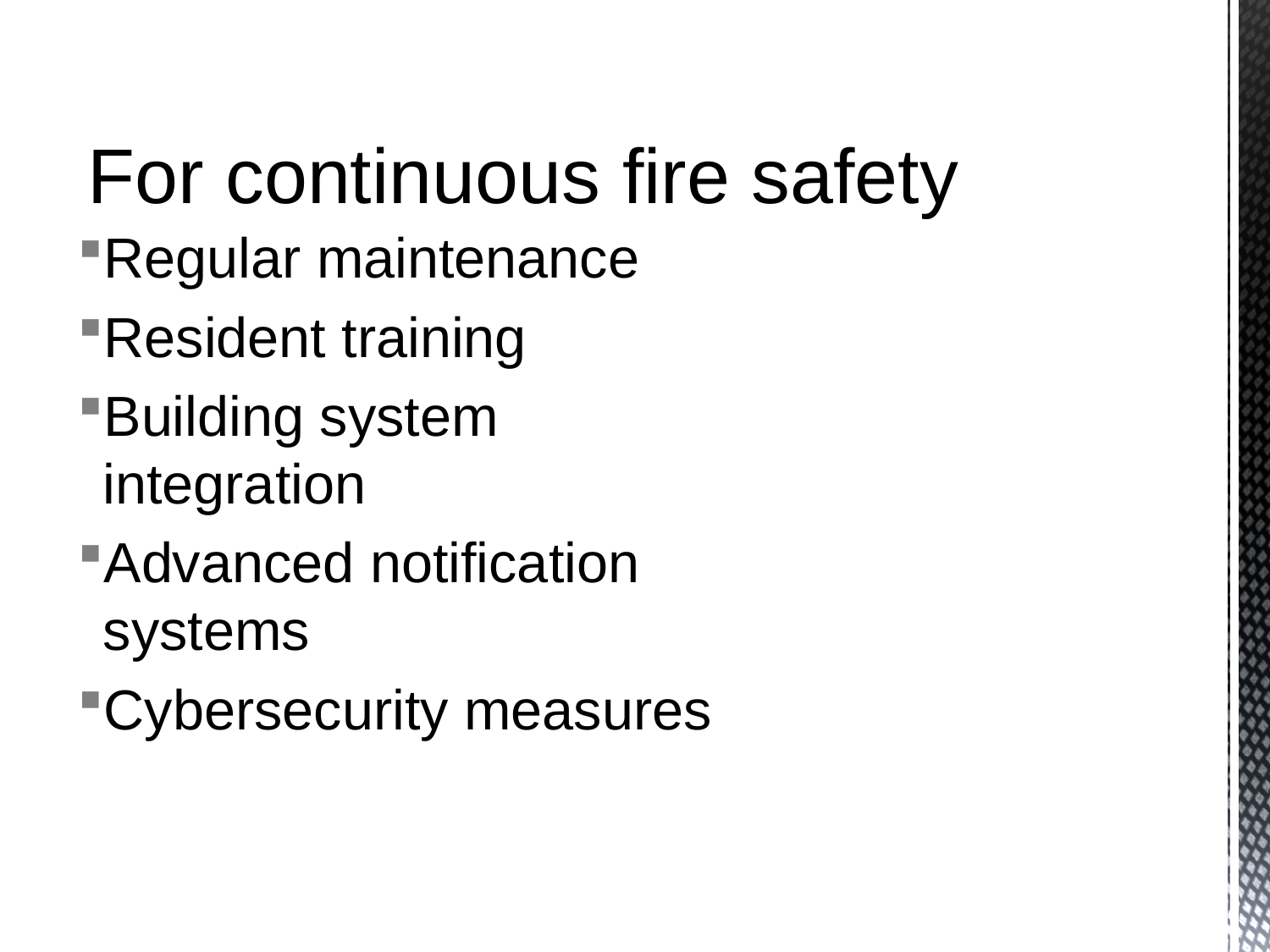

# For continuous fire safety
Regular maintenance
Resident training
Building system integration
Advanced notification systems
Cybersecurity measures